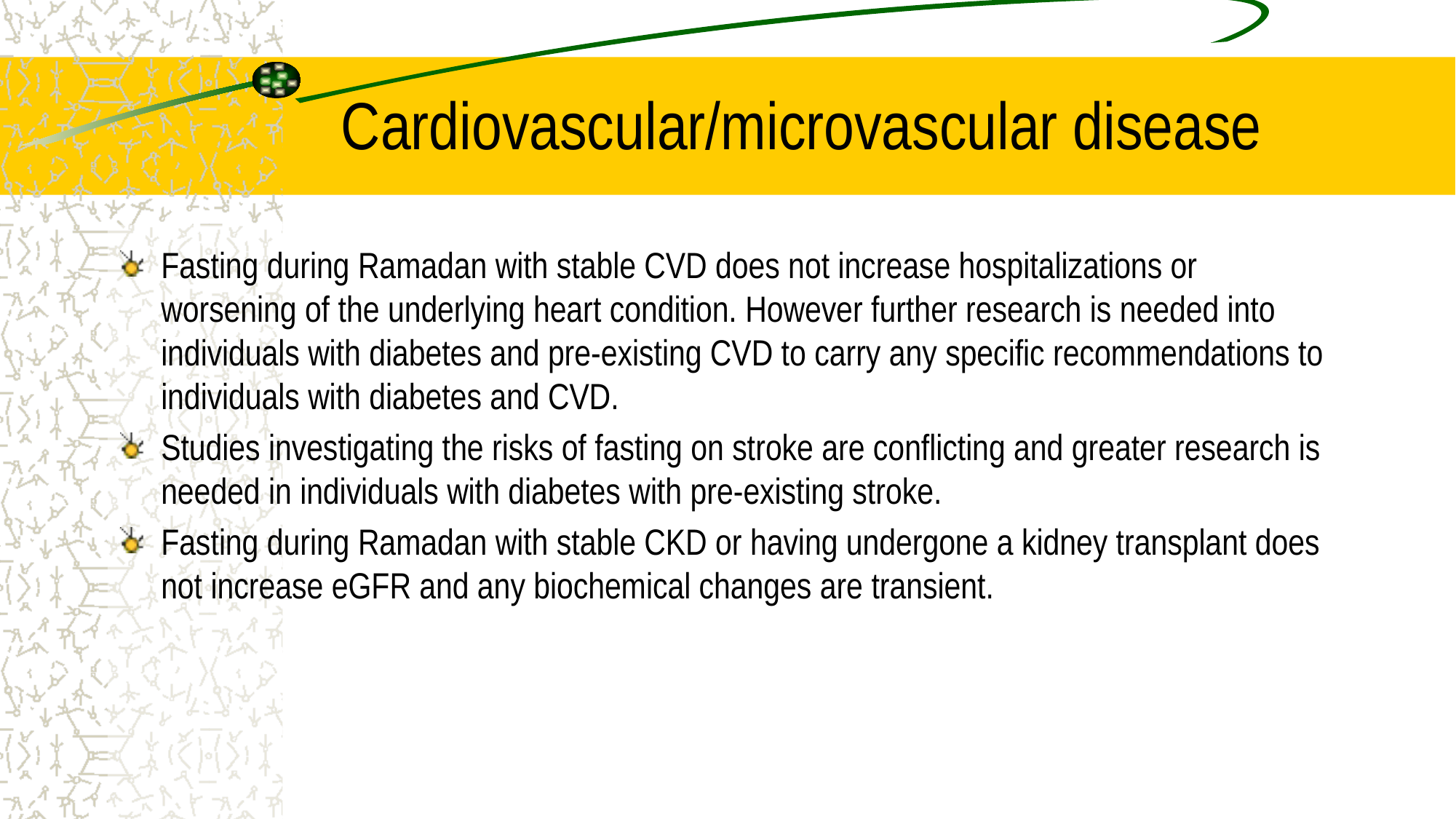

# Cardiovascular/microvascular disease
Fasting during Ramadan with stable CVD does not increase hospitalizations or worsening of the underlying heart condition. However further research is needed into individuals with diabetes and pre-existing CVD to carry any specific recommendations to individuals with diabetes and CVD.
Studies investigating the risks of fasting on stroke are conflicting and greater research is needed in individuals with diabetes with pre-existing stroke.
Fasting during Ramadan with stable CKD or having undergone a kidney transplant does not increase eGFR and any biochemical changes are transient.